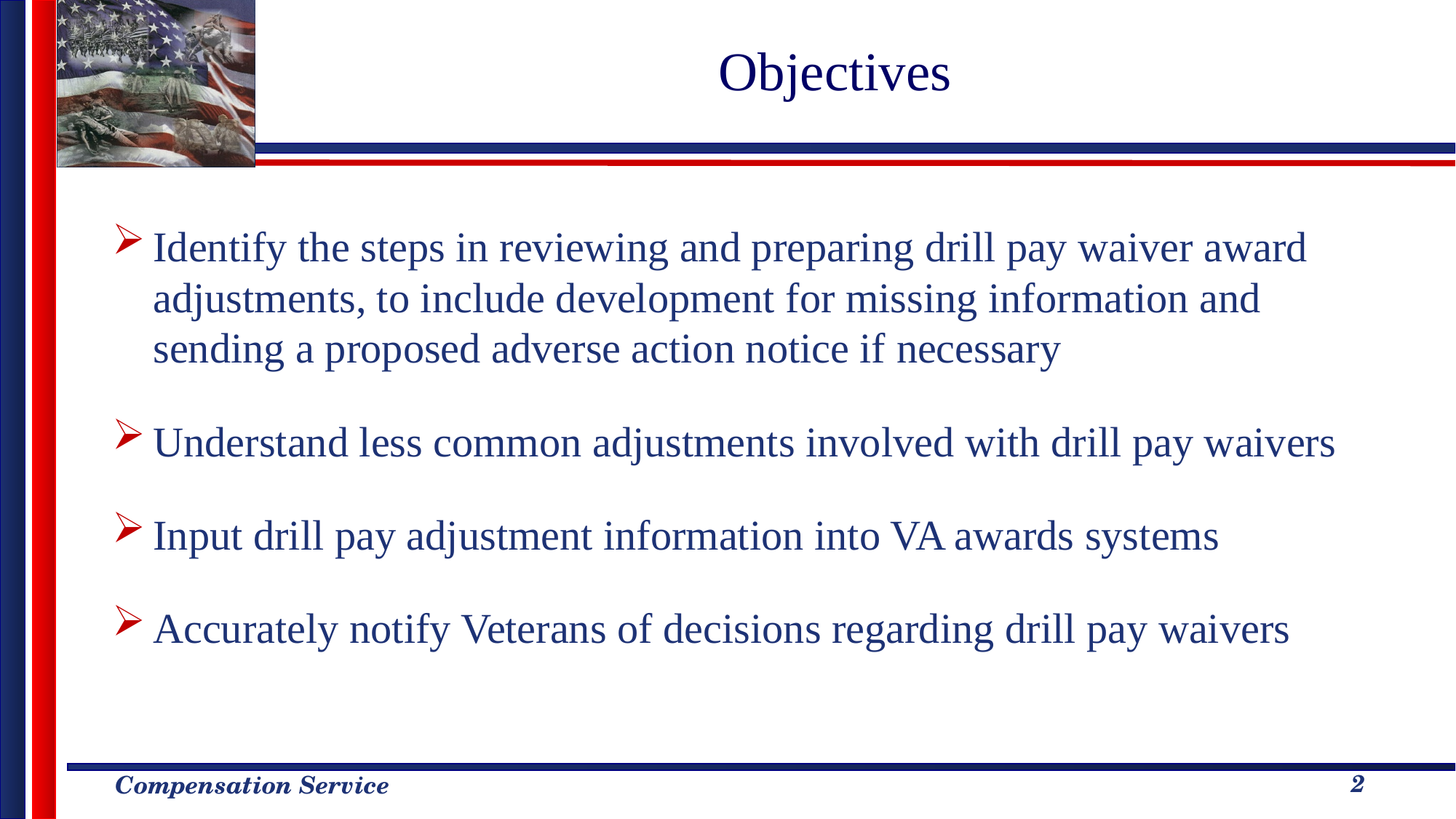

# Objectives
Identify the steps in reviewing and preparing drill pay waiver award adjustments, to include development for missing information and sending a proposed adverse action notice if necessary

Understand less common adjustments involved with drill pay waivers

Input drill pay adjustment information into VA awards systems

Accurately notify Veterans of decisions regarding drill pay waivers
2